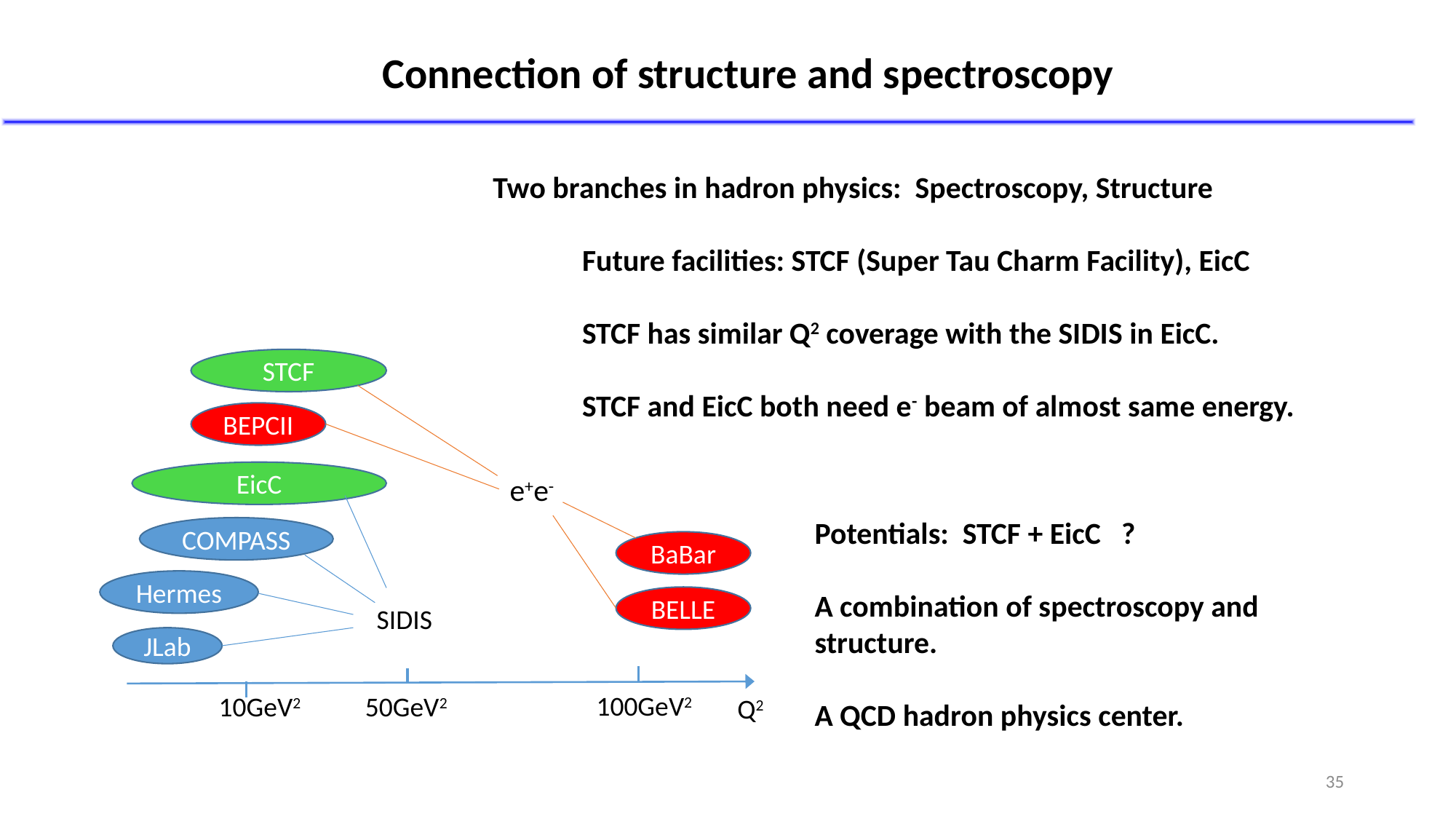

Connection of structure and spectroscopy

Two branches in hadron physics:  Spectroscopy, Structure
Future facilities: STCF (Super Tau Charm Facility), EicC

STCF has similar Q2 coverage with the SIDIS in EicC.

STCF and EicC both need e- beam of almost same energy.
STCF
BEPCII
EicC
e+e-
COMPASS
BaBar
Hermes
BELLE
SIDIS
JLab
100GeV2
10GeV2
50GeV2
Q2
Potentials:  STCF + EicC   ?

A combination of spectroscopy and structure.

A QCD hadron physics center.
35